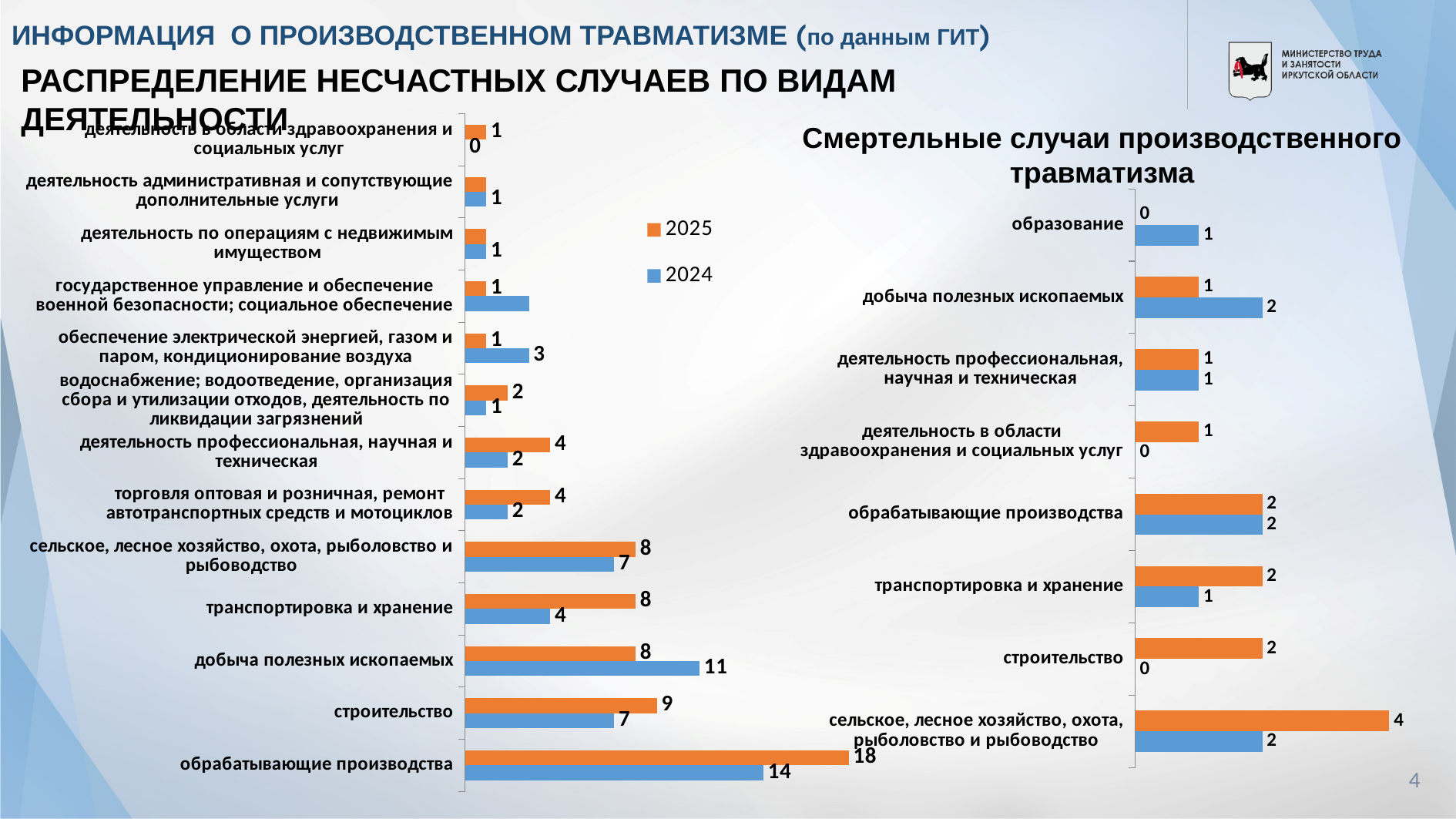

# ИНФОРМАЦИЯ  О ПРОИЗВОДСТВЕННОМ ТРАВМАТИЗМЕ (по данным ГИТ)
РАСПРЕДЕЛЕНИЕ НЕСЧАСТНЫХ СЛУЧАЕВ ПО ВИДАМ ДЕЯТЕЛЬНОСТИ

### Chart

| Category | 2024 | 2025 |
|---|---|---|
| обрабатывающие производства | 14.0 | 18.0 |
| строительство | 7.0 | 9.0 |
| добыча полезных ископаемых | 11.0 | 8.0 |
| транспортировка и хранение | 4.0 | 8.0 |
| сельское, лесное хозяйство, охота, рыболовство и рыбоводство | 7.0 | 8.0 |
| торговля оптовая и розничная, ремонт автотранспортных средств и мотоциклов | 2.0 | 4.0 |
| деятельность профессиональная, научная и техническая | 2.0 | 4.0 |
| водоснабжение; водоотведение, организация сбора и утилизации отходов, деятельность по ликвидации загрязнений | 1.0 | 2.0 |
| обеспечение электрической энергией, газом и паром, кондиционирование воздуха | 3.0 | 1.0 |
| государственное управление и обеспечение военной безопасности; социальное обеспечение | 3.0 | 1.0 |
| деятельность по операциям с недвижимым имуществом | 1.0 | 1.0 |
| деятельность административная и сопутствующие дополнительные услуги  | 1.0 | 1.0 |
| деятельность в области здравоохранения и социальных услуг | 0.0 | 1.0 |
Смертельные случаи производственного травматизма

### Chart

| Category | 2024 | 2025 |
|---|---|---|
| сельское, лесное хозяйство, охота, рыболовство и рыбоводство | 2.0 | 4.0 |
| строительство | 0.0 | 2.0 |
| транспортировка и хранение | 1.0 | 2.0 |
| обрабатывающие производства | 2.0 | 2.0 |
| деятельность в области здравоохранения и социальных услуг | 0.0 | 1.0 |
| деятельность профессиональная, научная и техническая | 1.0 | 1.0 |
| добыча полезных ископаемых | 2.0 | 1.0 |
| образование | 1.0 | 0.0 |
4